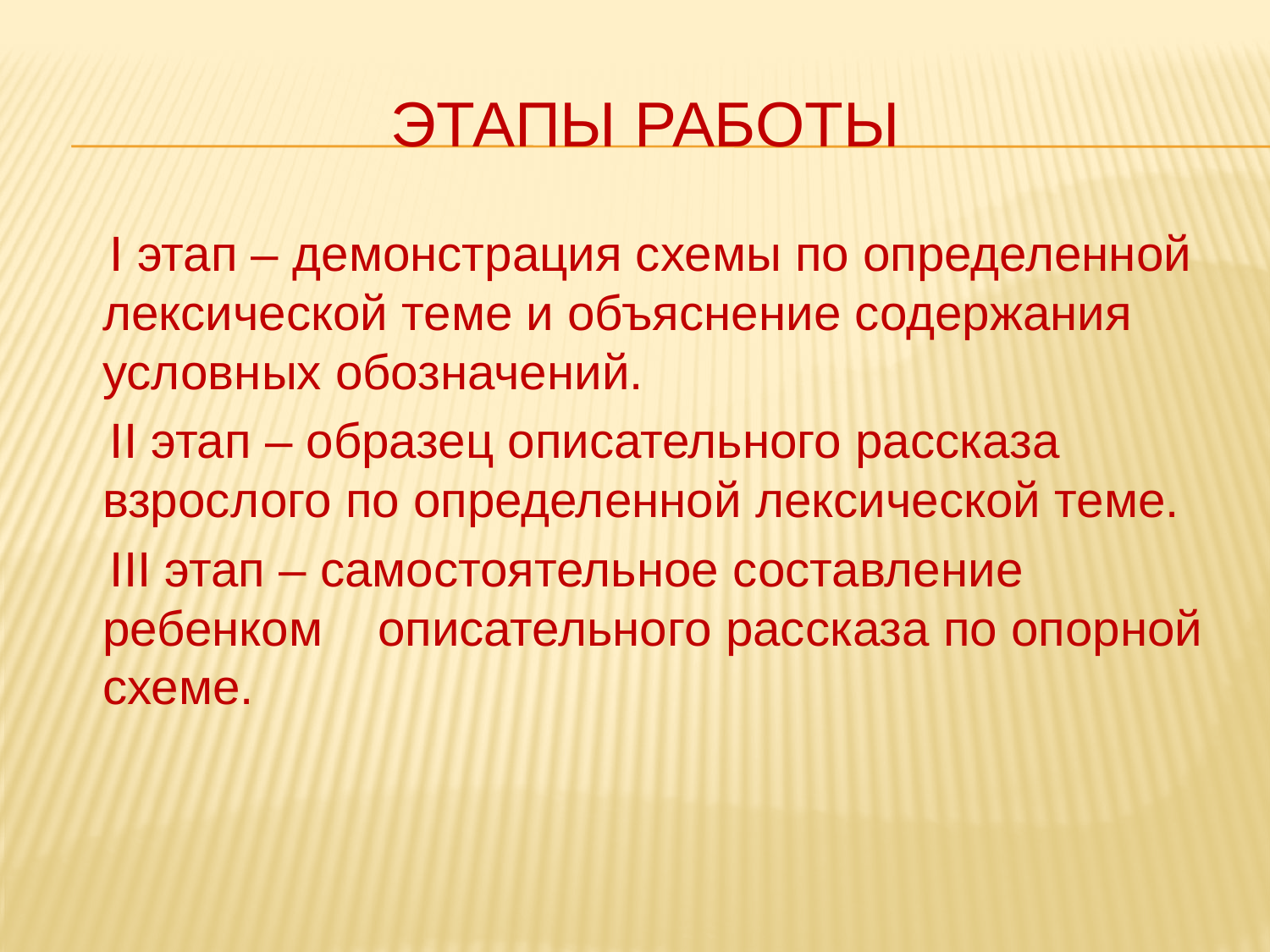

# Этапы работы
    I этап – демонстрация схемы по определенной лексической теме и объяснение содержания условных обозначений.
    II этап – образец описательного рассказа взрослого по определенной лексической теме.
    III этап – самостоятельное составление ребенком    описательного рассказа по опорной схеме.